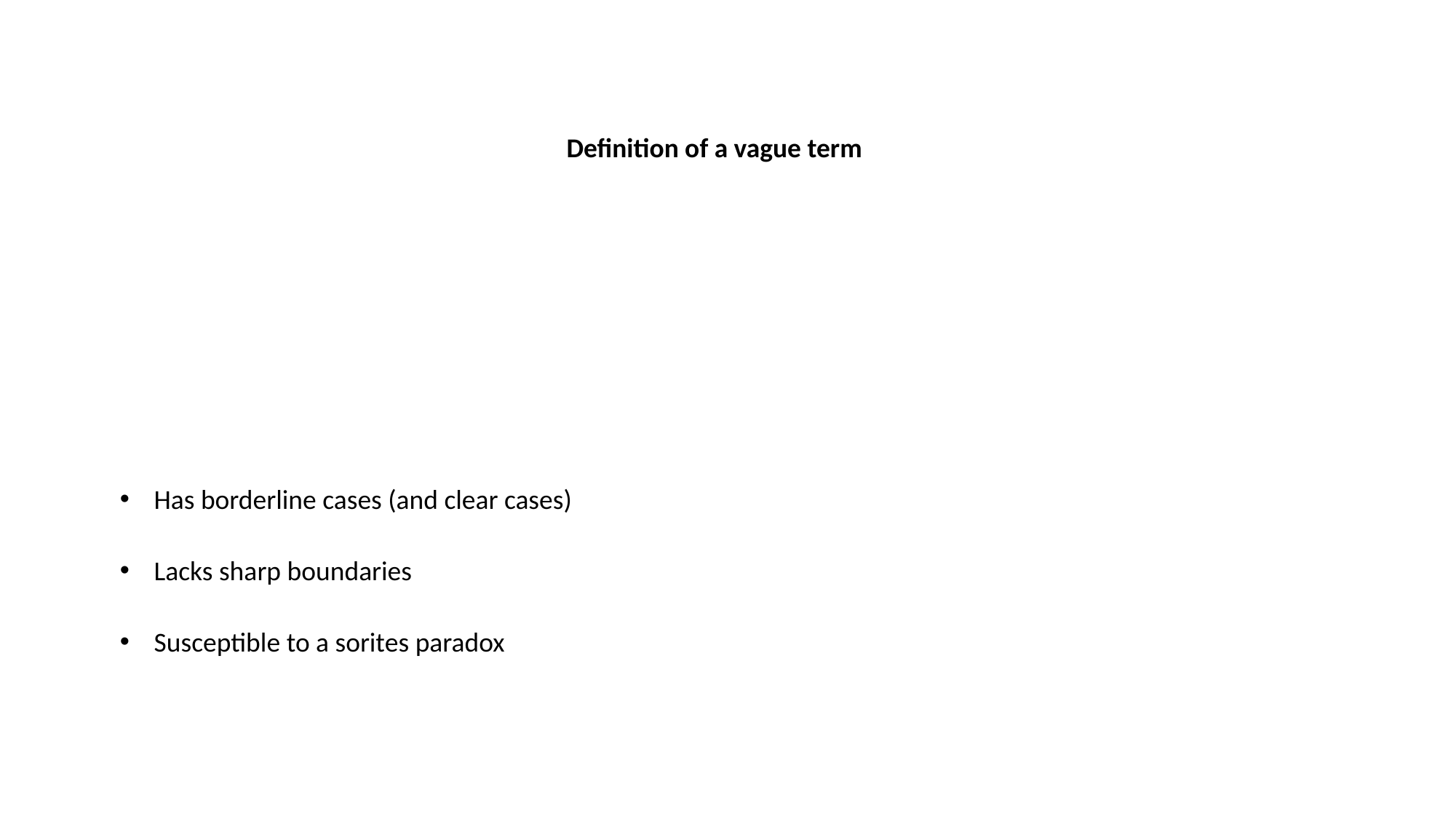

Definition of a vague term
Has borderline cases (and clear cases)
Lacks sharp boundaries
Susceptible to a sorites paradox